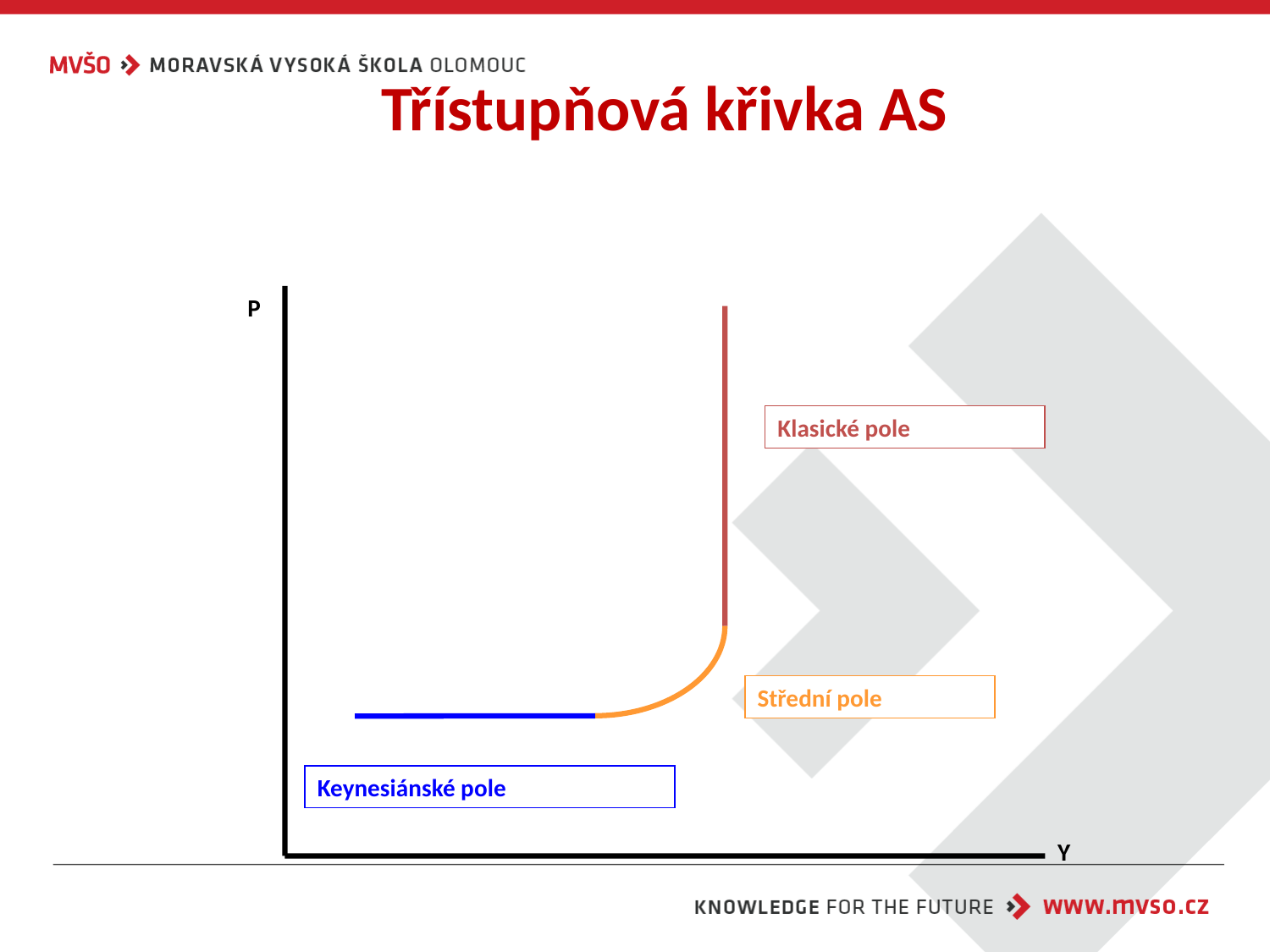

# Třístupňová křivka AS
P

Klasické pole

Střední pole

Keynesiánské pole
Y